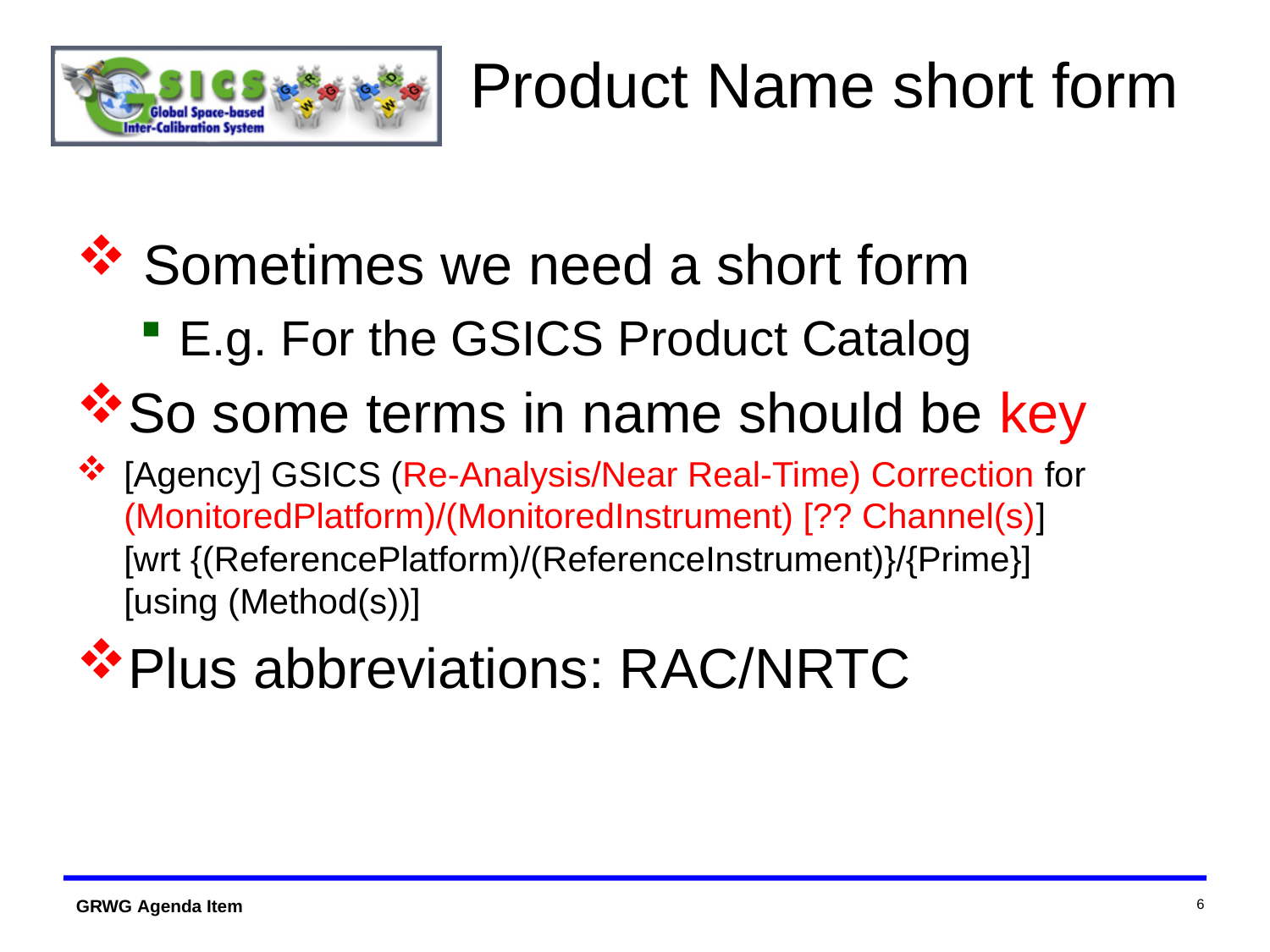

# Product Name short form
 Sometimes we need a short form
E.g. For the GSICS Product Catalog
So some terms in name should be key
[Agency] GSICS (Re-Analysis/Near Real-Time) Correction for (MonitoredPlatform)/(MonitoredInstrument) [?? Channel(s)]
[wrt {(ReferencePlatform)/(ReferenceInstrument)}/{Prime}]
[using (Method(s))]
Plus abbreviations: RAC/NRTC
6